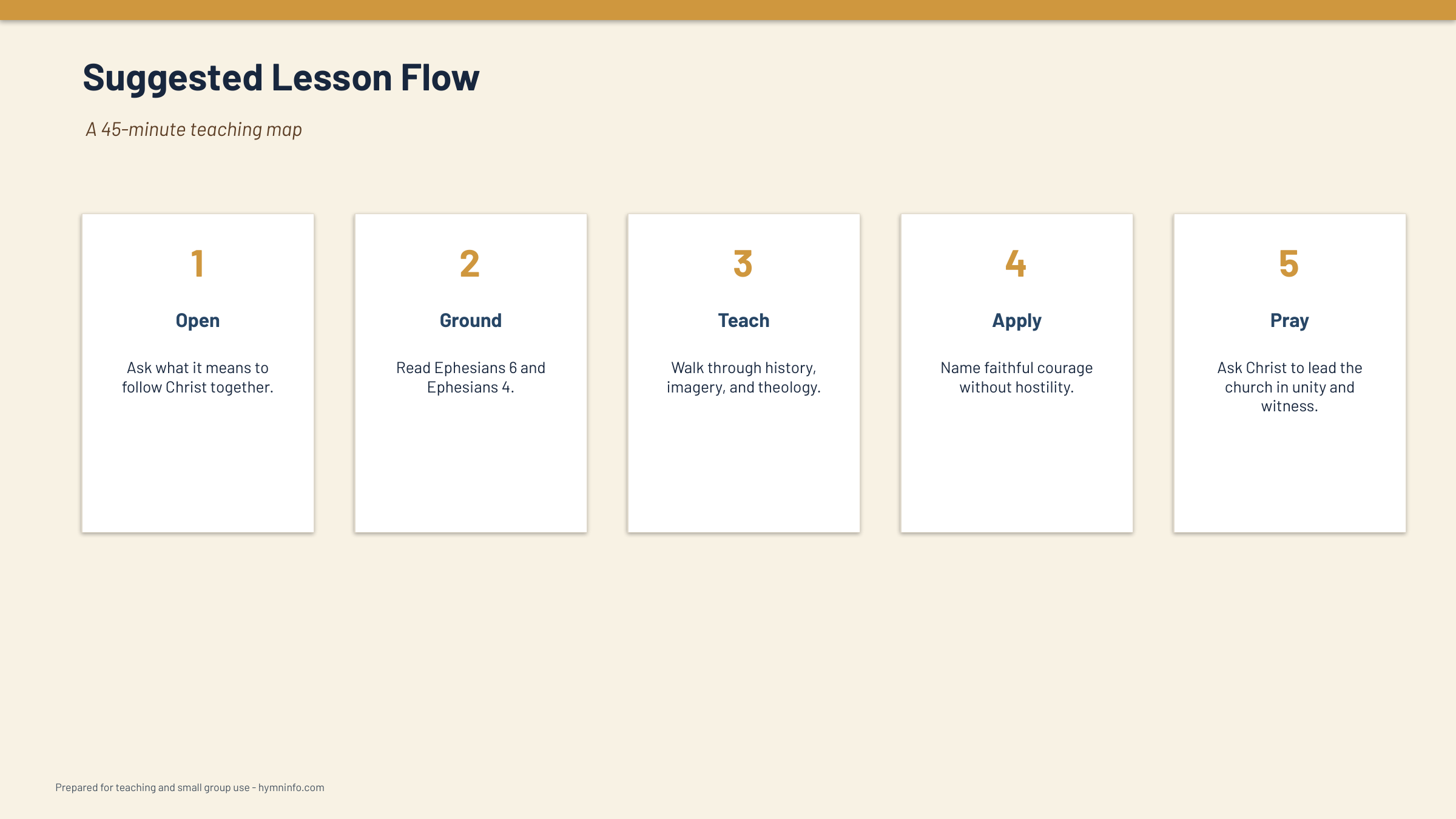

Suggested Lesson Flow
A 45-minute teaching map

1
2
3
4
5
Open
Ground
Teach
Apply
Pray
Ask what it means to follow Christ together.
Read Ephesians 6 and Ephesians 4.
Walk through history, imagery, and theology.
Name faithful courage without hostility.
Ask Christ to lead the church in unity and witness.
Prepared for teaching and small group use - hymninfo.com